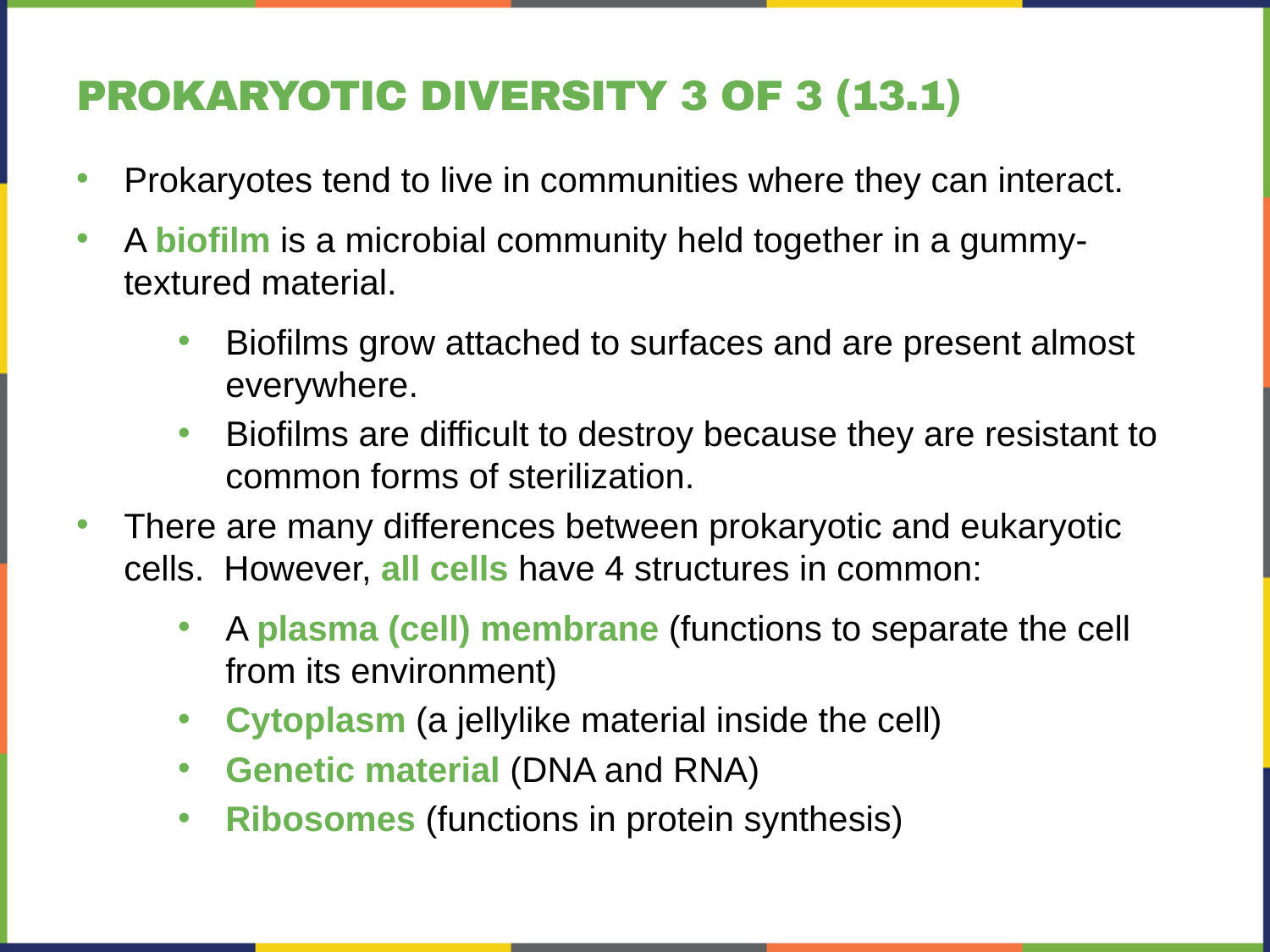

# Prokaryotic diversity 3 of 3 (13.1)
Prokaryotes tend to live in communities where they can interact.
A biofilm is a microbial community held together in a gummy-textured material.
Biofilms grow attached to surfaces and are present almost everywhere.
Biofilms are difficult to destroy because they are resistant to common forms of sterilization.
There are many differences between prokaryotic and eukaryotic cells.  However, all cells have 4 structures in common:
A plasma (cell) membrane (functions to separate the cell from its environment)
Cytoplasm (a jellylike material inside the cell)
Genetic material (DNA and RNA)
Ribosomes (functions in protein synthesis)